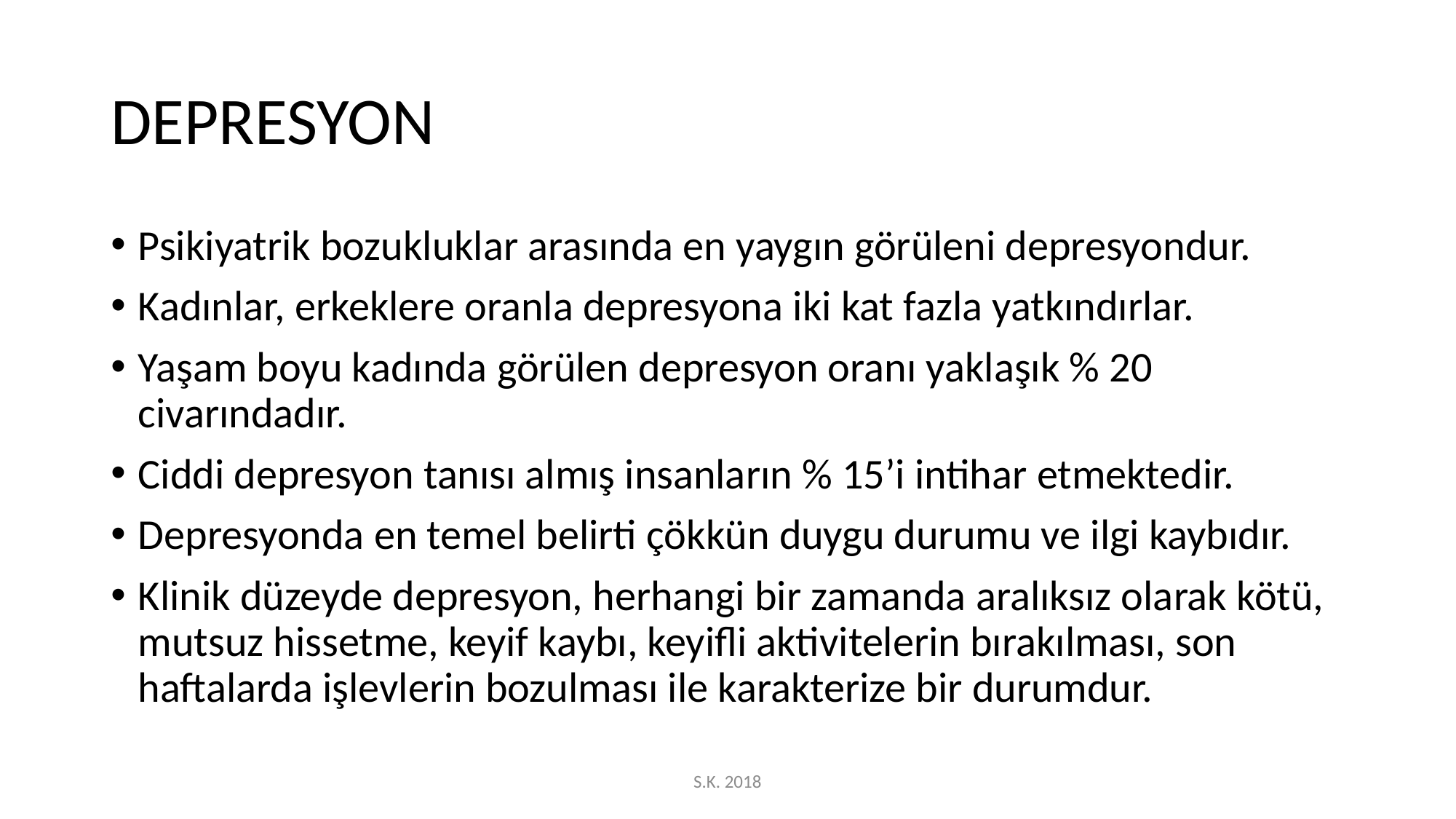

# DEPRESYON
Psikiyatrik bozukluklar arasında en yaygın görüleni depresyondur.
Kadınlar, erkeklere oranla depresyona iki kat fazla yatkındırlar.
Yaşam boyu kadında görülen depresyon oranı yaklaşık % 20 civarındadır.
Ciddi depresyon tanısı almış insanların % 15’i intihar etmektedir.
Depresyonda en temel belirti çökkün duygu durumu ve ilgi kaybıdır.
Klinik düzeyde depresyon, herhangi bir zamanda aralıksız olarak kötü, mutsuz hissetme, keyif kaybı, keyifli aktivitelerin bırakılması, son haftalarda işlevlerin bozulması ile karakterize bir durumdur.

S.K. 2018